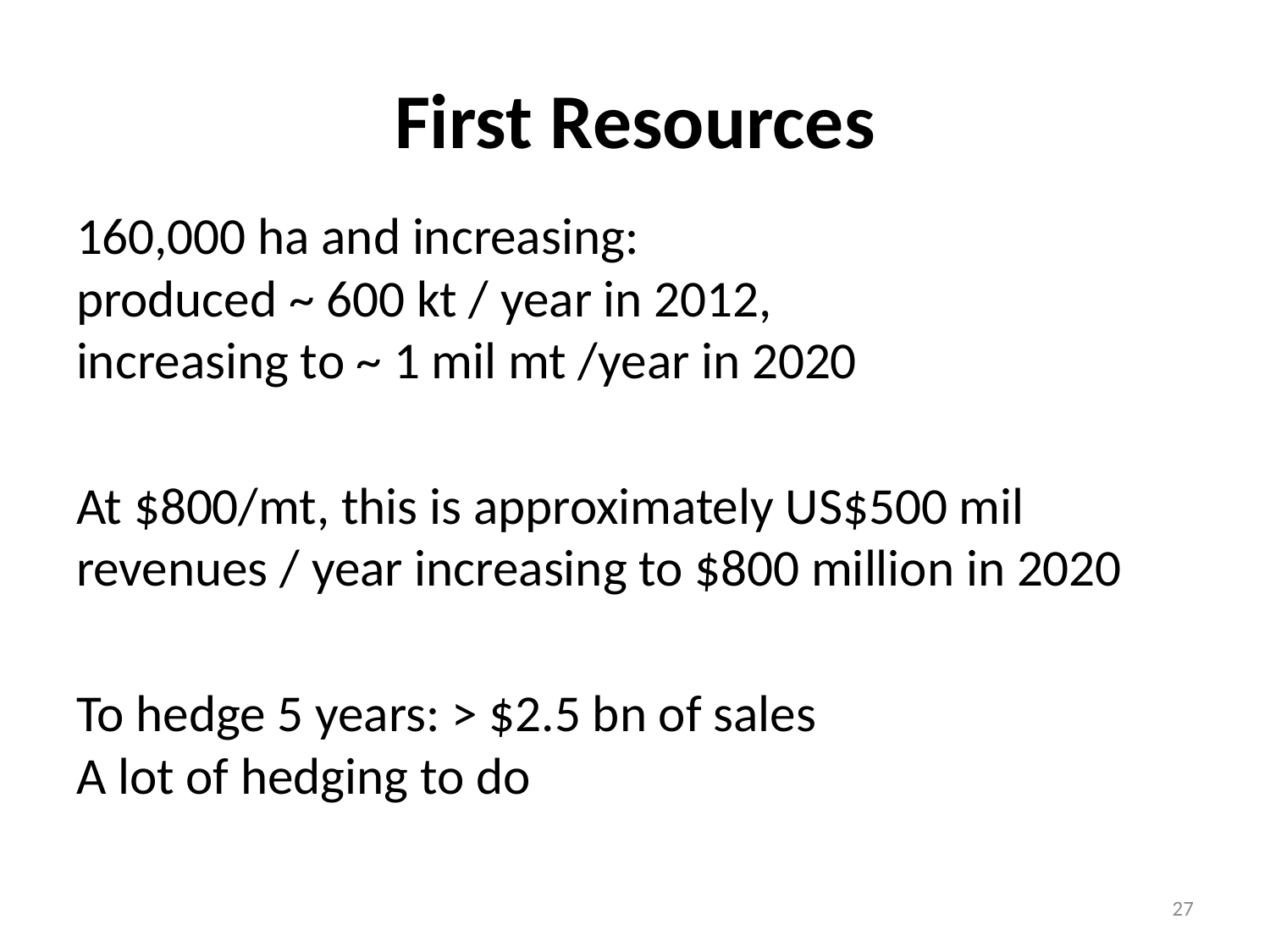

# First Resources
160,000 ha and increasing:
produced ~ 600 kt / year in 2012,
increasing to ~ 1 mil mt /year in 2020

At $800/mt, this is approximately US$500 mil revenues / year increasing to $800 million in 2020

To hedge 5 years: > $2.5 bn of sales
A lot of hedging to do
27